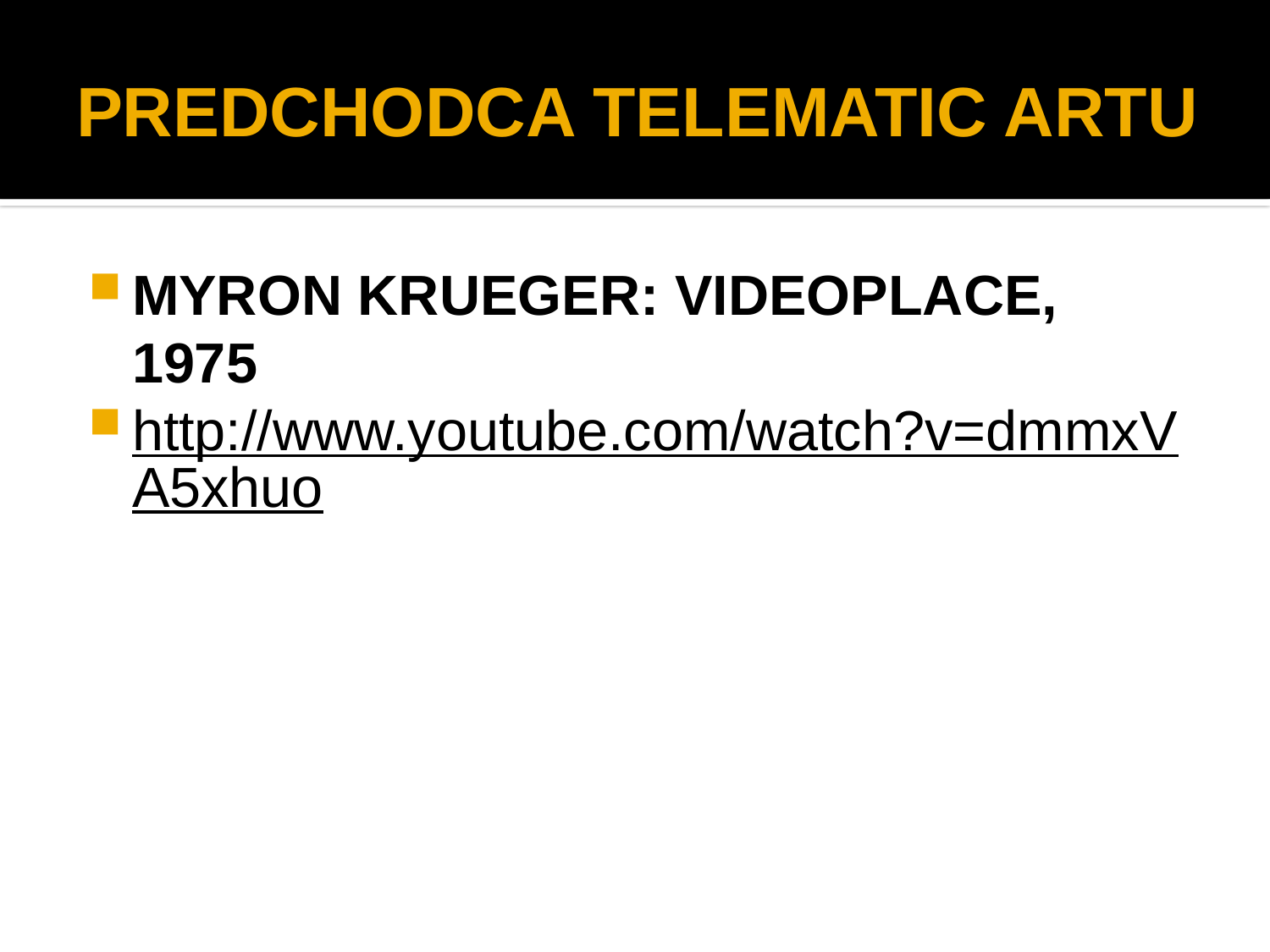

# PREDCHODCA TELEMATIC ARTU
myron krueger: Videoplace, 1975
http://www.youtube.com/watch?v=dmmxVA5xhuo